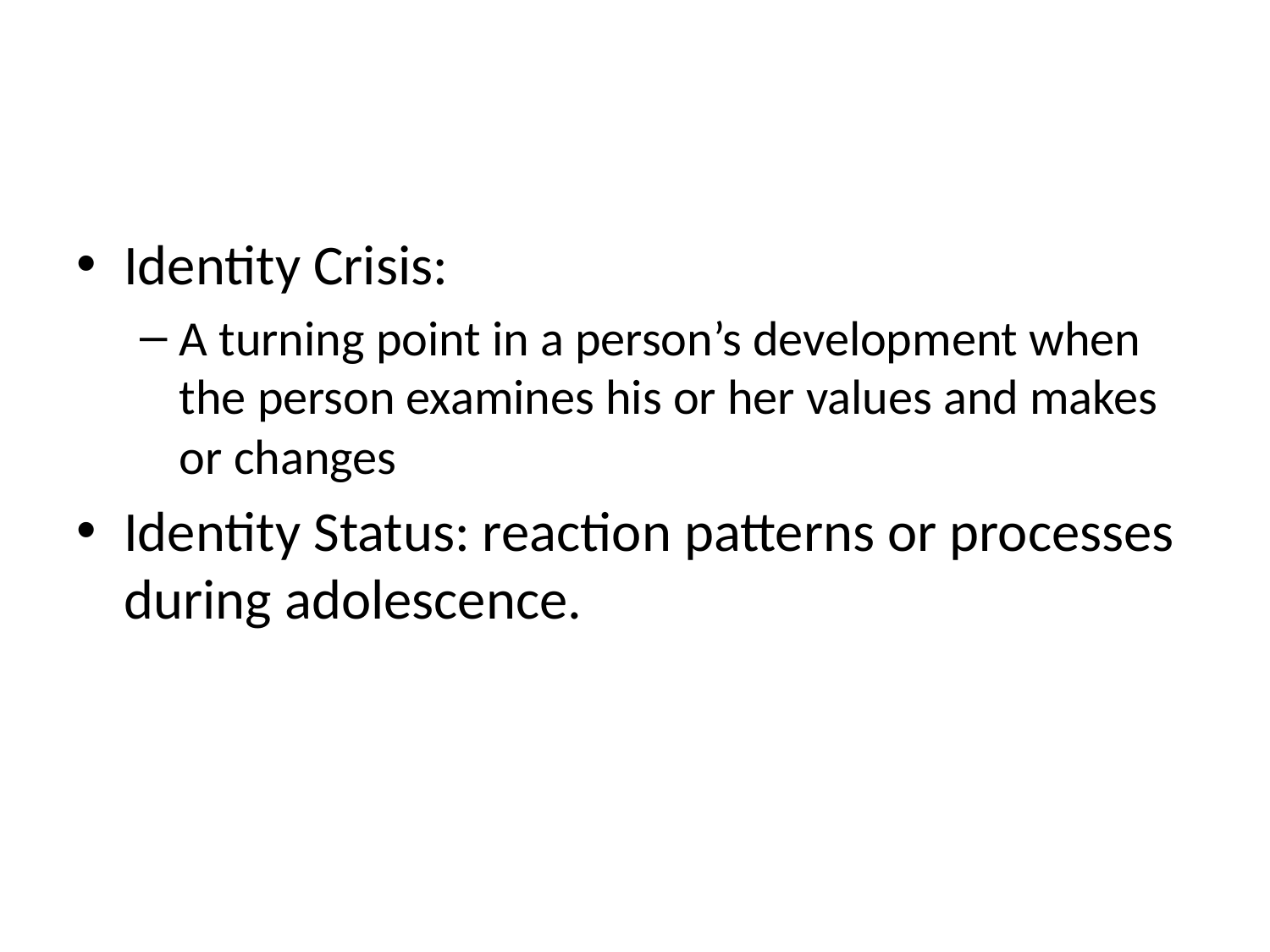

#
Identity Crisis:
A turning point in a person’s development when the person examines his or her values and makes or changes
Identity Status: reaction patterns or processes during adolescence.